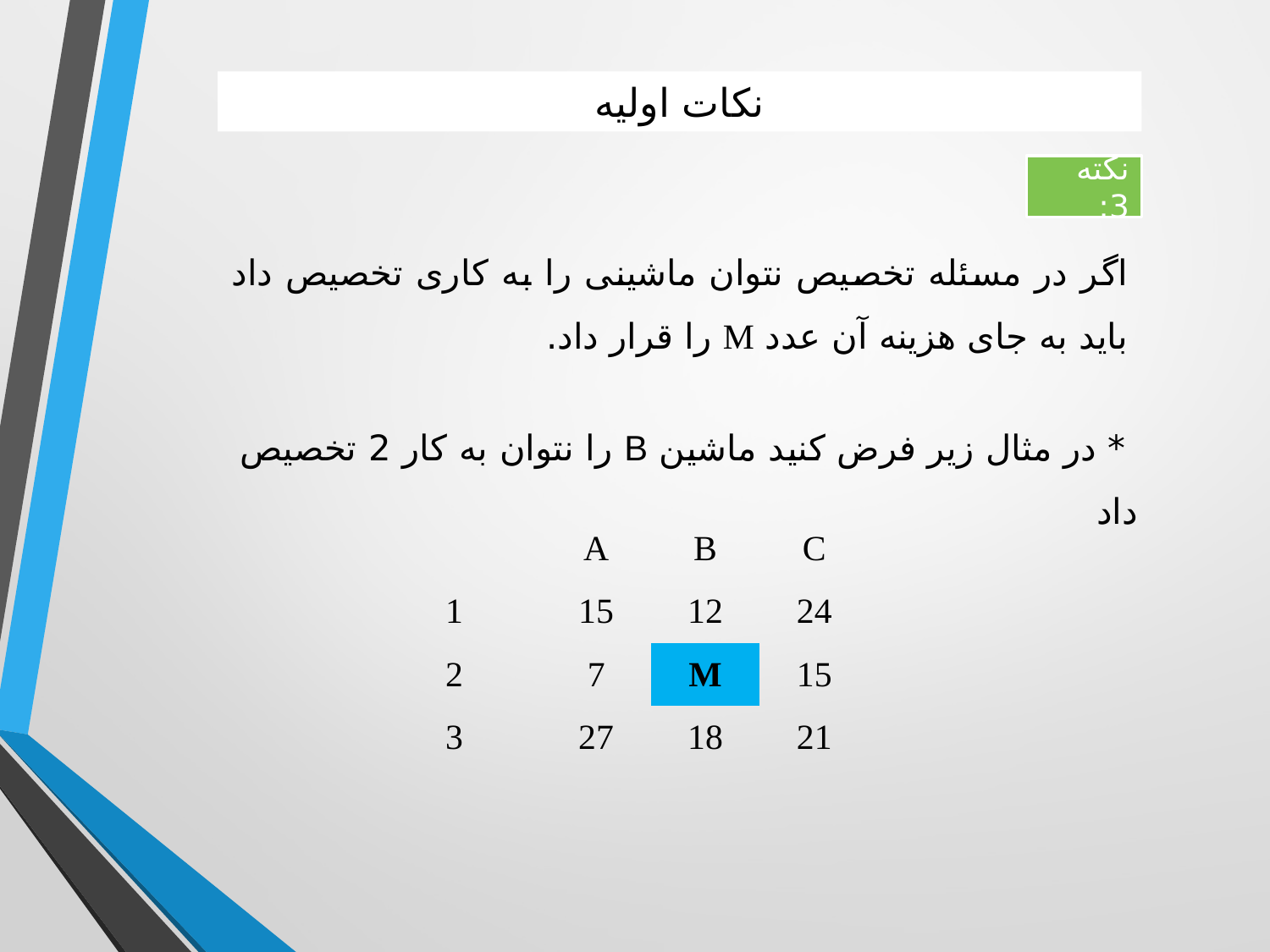

# نکات اولیه
نکته 3:
اگر در مسئله تخصیص نتوان ماشینی را به کاری تخصیص داد باید به جای هزینه آن عدد M را قرار داد.
 * در مثال زیر فرض کنید ماشین B را نتوان به کار 2 تخصیص داد
|  | A | B | C |
| --- | --- | --- | --- |
| 1 | 15 | 12 | 24 |
| 2 | 7 | M | 15 |
| 3 | 27 | 18 | 21 |